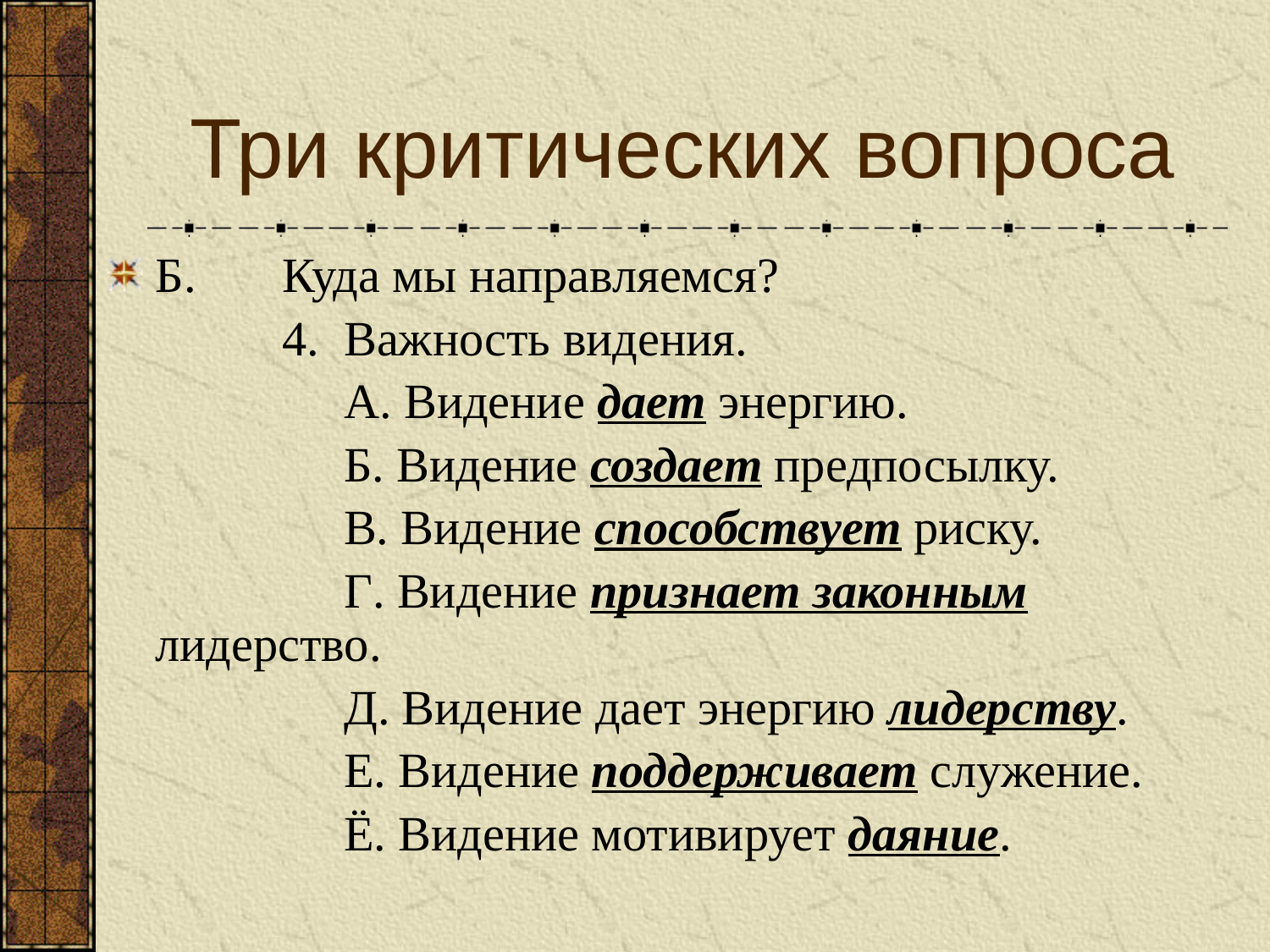

# Три критических вопроса
Б.	Куда мы направляемся?
		4.  Важность видения.
		     А. Видение дает энергию.
		     Б. Видение создает предпосылку.
		     В. Видение способствует риску.
		     Г. Видение признает законным лидерство.
		     Д. Видение дает энергию лидерству.
		     Е. Видение поддерживает служение.
		     Ё. Видение мотивирует даяние.